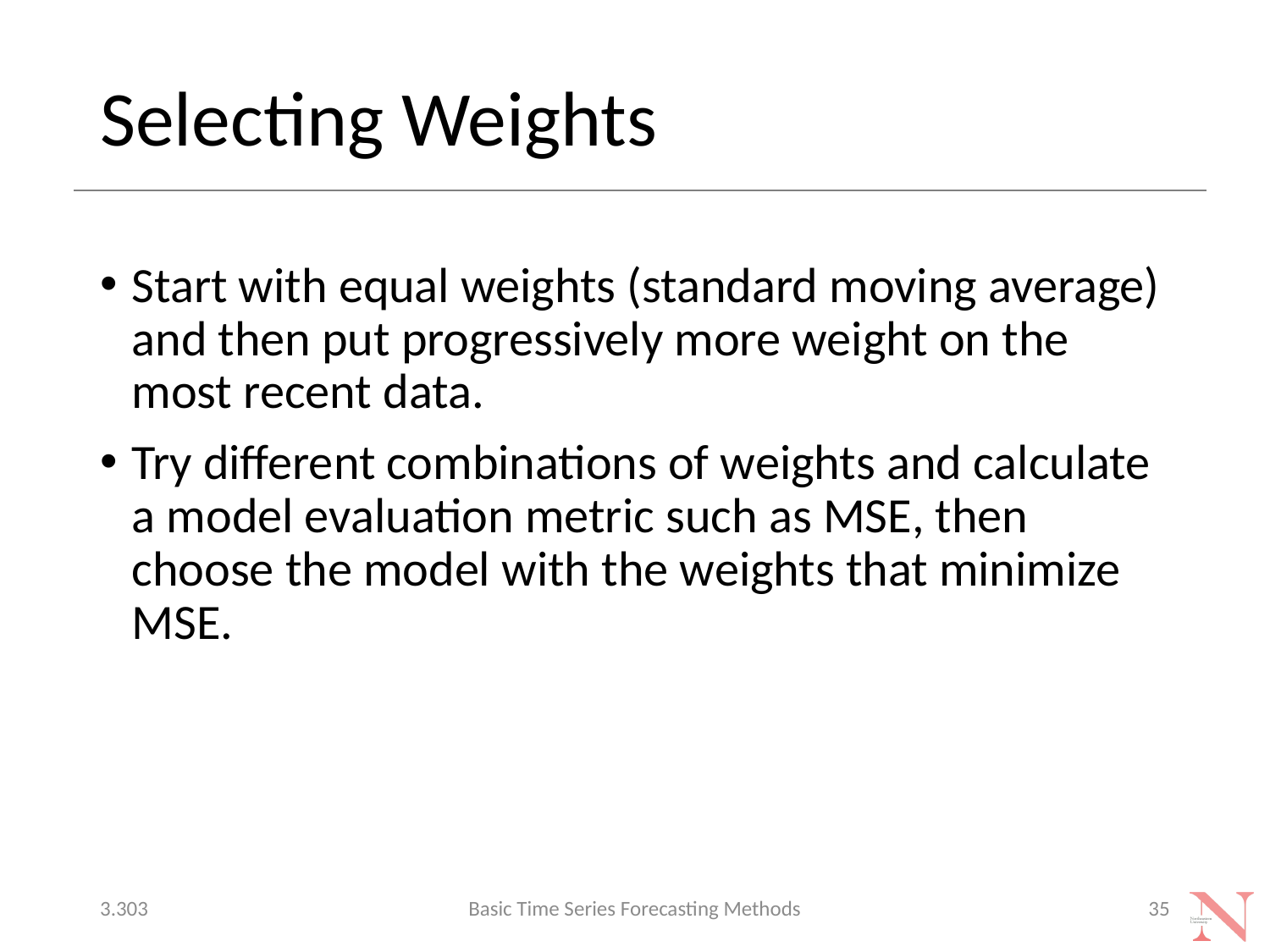

# Selecting Weights
Start with equal weights (standard moving average) and then put progressively more weight on the most recent data.
Try different combinations of weights and calculate a model evaluation metric such as MSE, then choose the model with the weights that minimize MSE.
3.303
Basic Time Series Forecasting Methods
35